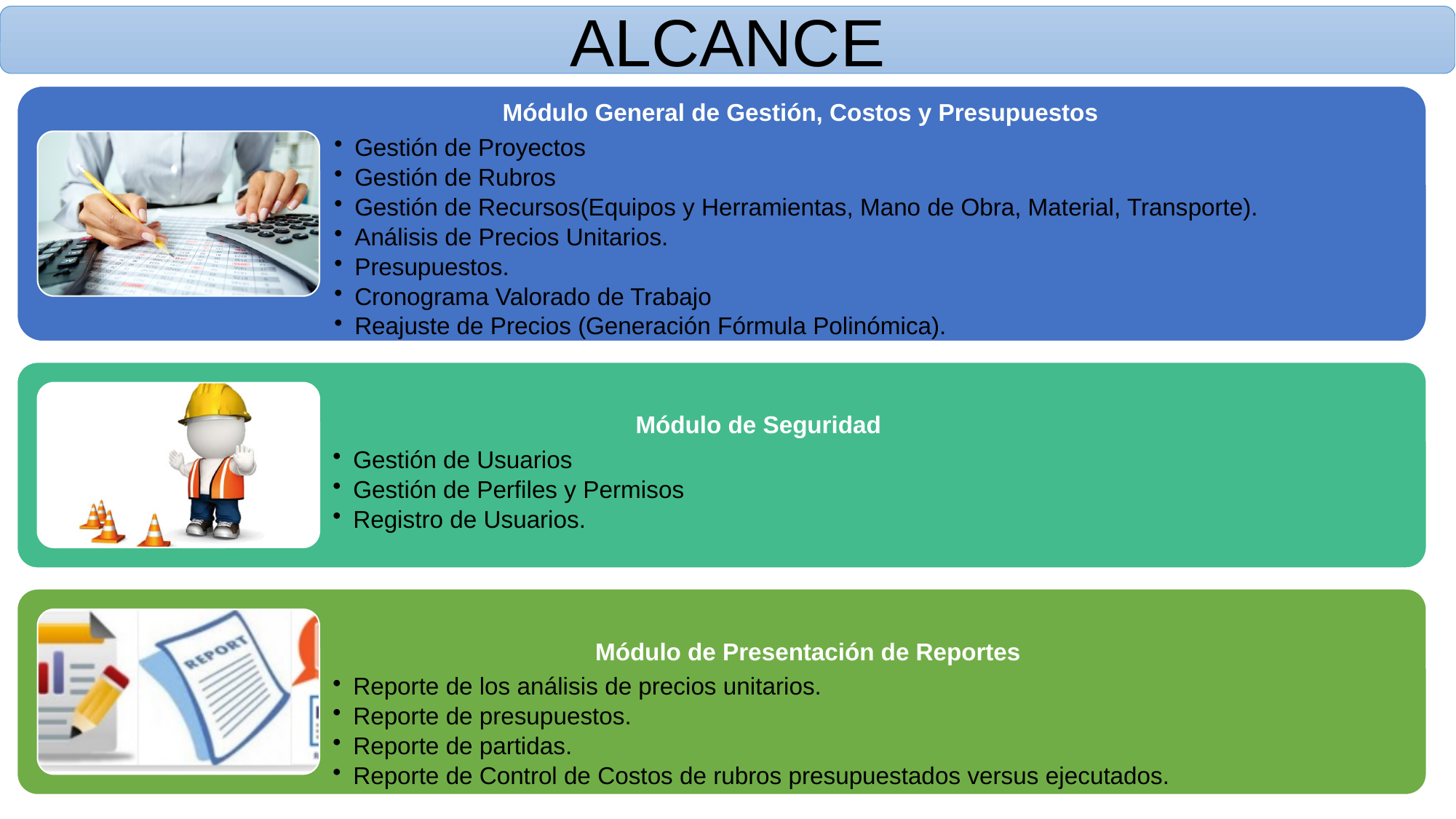

ALCANCE
                         Módulo General de Gestión, Costos y Presupuestos
Gestión de Proyectos
Gestión de Rubros
Gestión de Recursos(Equipos y Herramientas, Mano de Obra, Material, Transporte).
Análisis de Precios Unitarios.
Presupuestos.
Cronograma Valorado de Trabajo
Reajuste de Precios (Generación Fórmula Polinómica).

                                             Módulo de Seguridad
Gestión de Usuarios
Gestión de Perfiles y Permisos
Registro de Usuarios.

                                       Módulo de Presentación de Reportes
Reporte de los análisis de precios unitarios.
Reporte de presupuestos.
Reporte de partidas.
Reporte de Control de Costos de rubros presupuestados versus ejecutados.